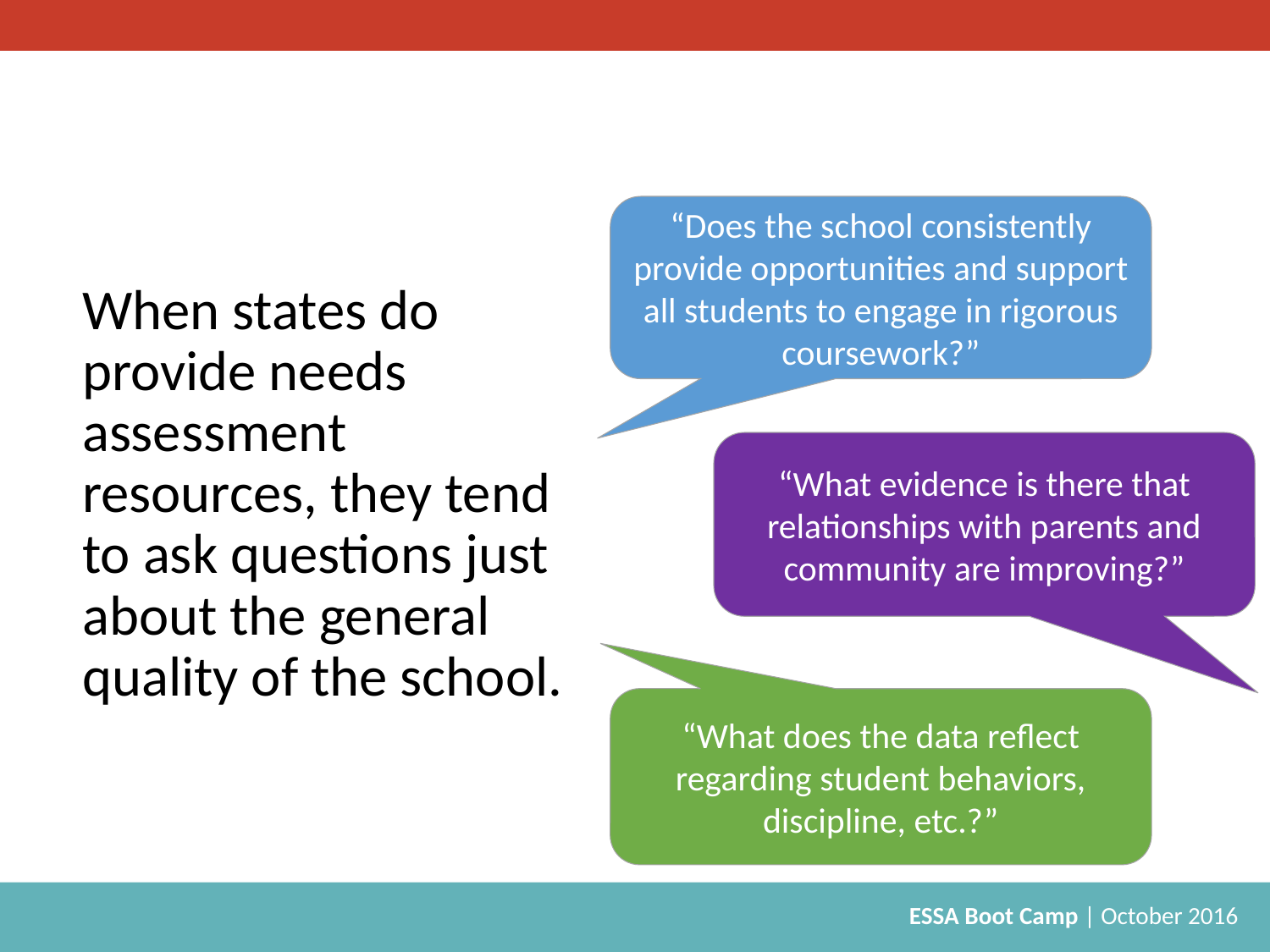

When states do provide needs assessment resources, they tend to ask questions just about the general quality of the school.
“Does the school consistently provide opportunities and support all students to engage in rigorous coursework?”
“What evidence is there that relationships with parents and community are improving?”
“What does the data reflect regarding student behaviors, discipline, etc.?”